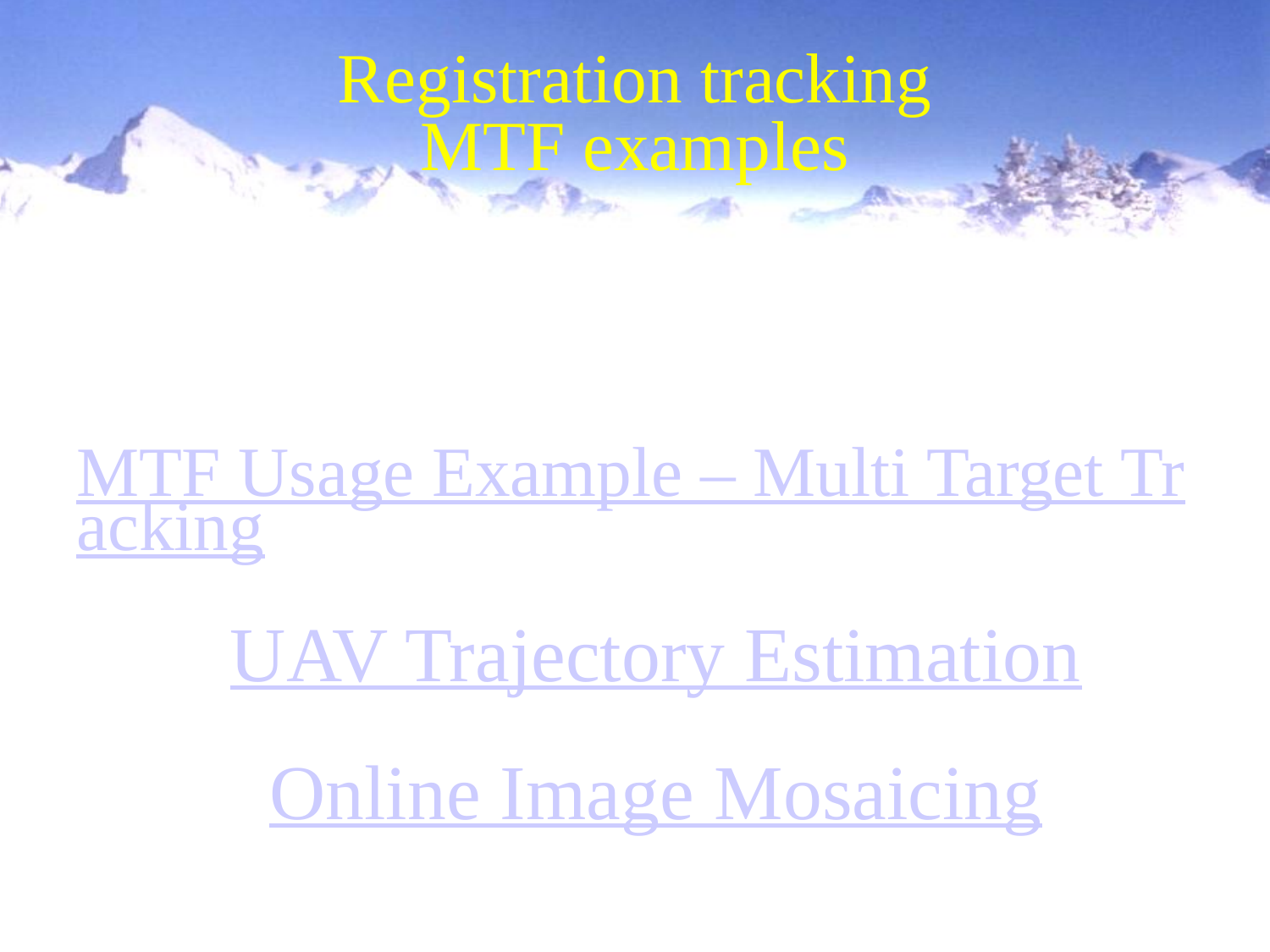

54
Registration tracking
MTF examples
# MTF Usage Example – Multi Target Tracking
UAV Trajectory Estimation
Online Image Mosaicing